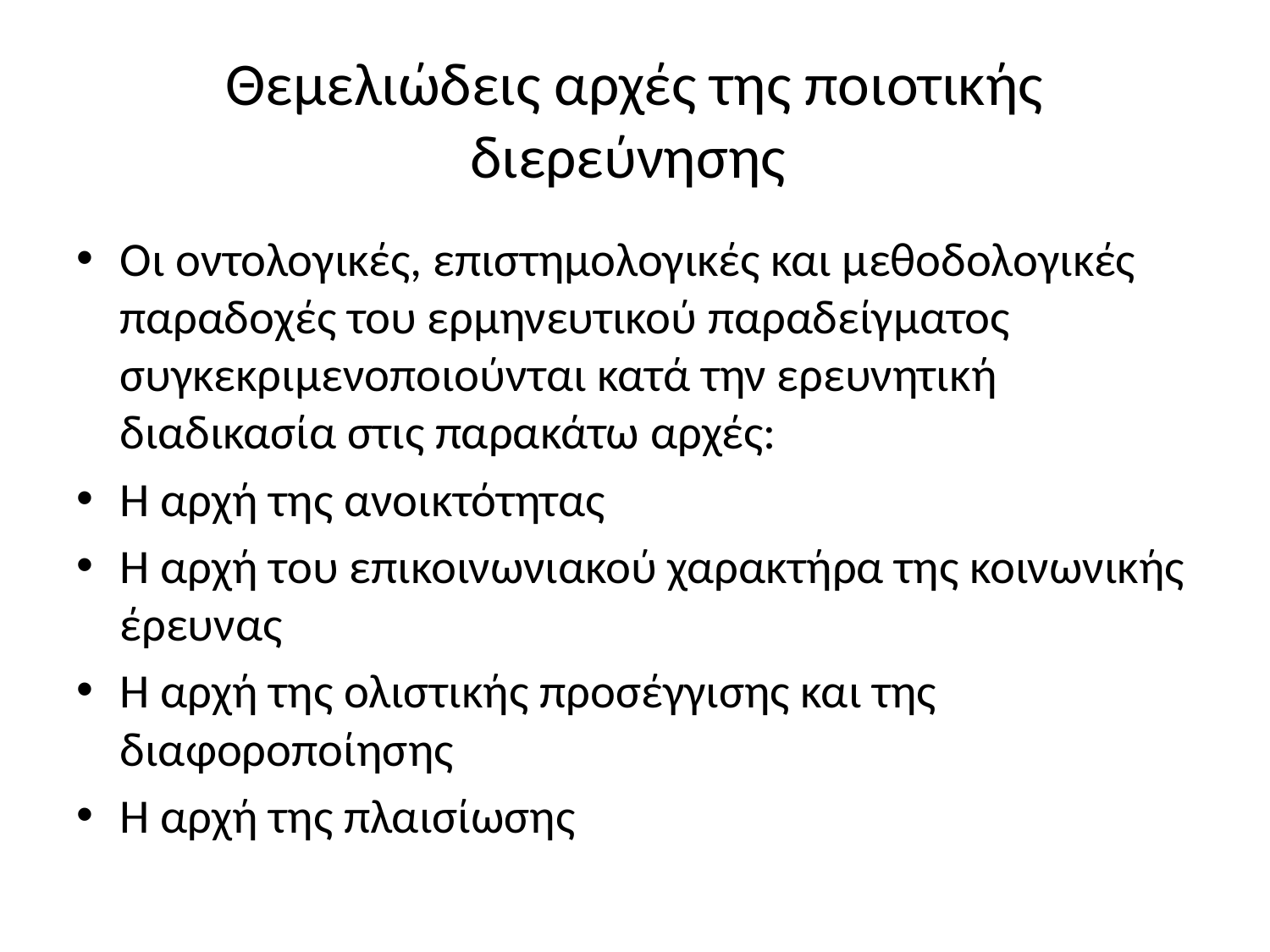

# Θεμελιώδεις αρχές της ποιοτικής διερεύνησης
Οι οντολογικές, επιστημολογικές και μεθοδολογικές παραδοχές του ερμηνευτικού παραδείγματος συγκεκριμενοποιούνται κατά την ερευνητική διαδικασία στις παρακάτω αρχές:
Η αρχή της ανοικτότητας
Η αρχή του επικοινωνιακού χαρακτήρα της κοινωνικής έρευνας
Η αρχή της ολιστικής προσέγγισης και της διαφοροποίησης
Η αρχή της πλαισίωσης